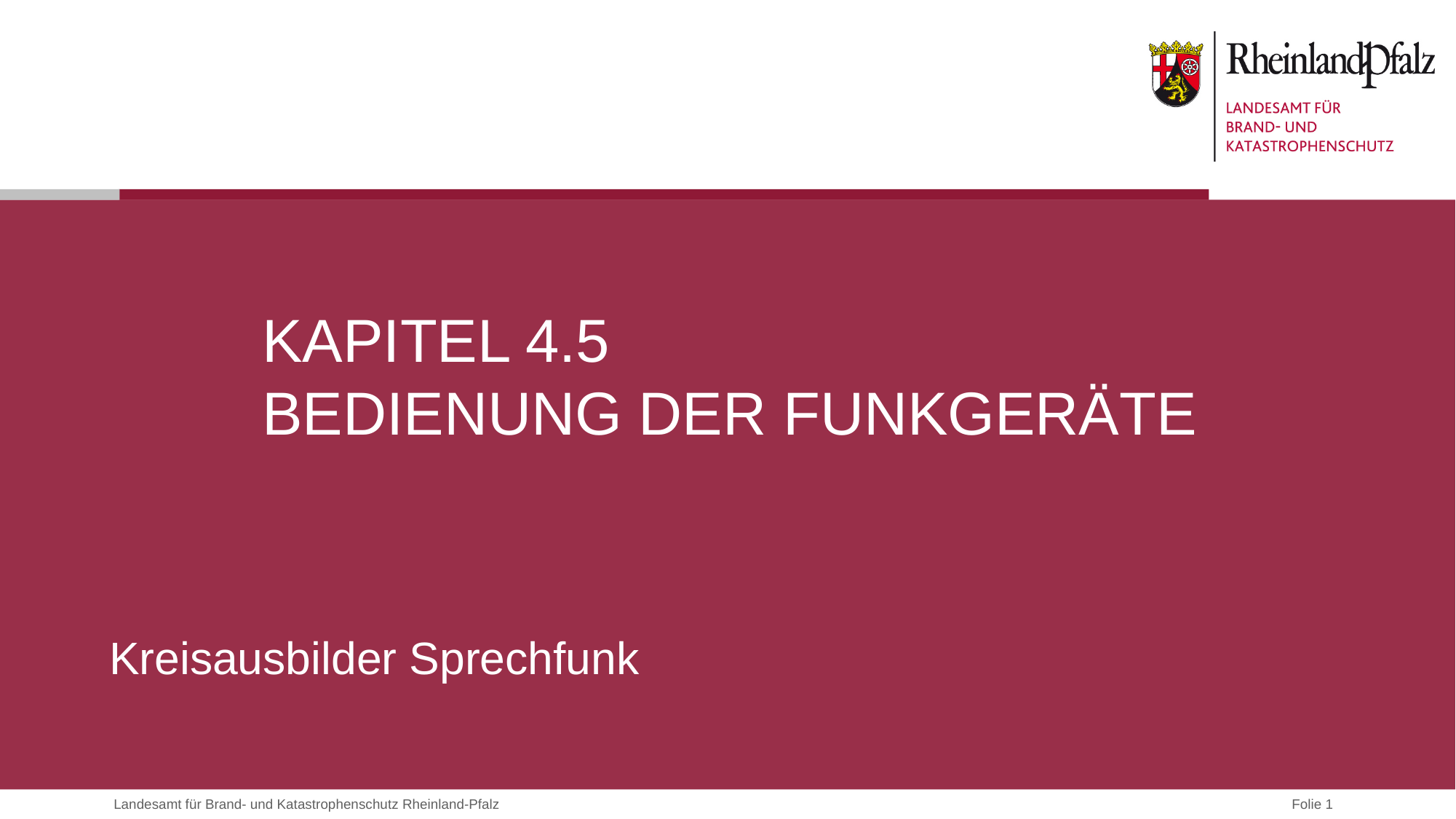

# Kapitel 4.5 Bedienung der Funkgeräte
Kreisausbilder Sprechfunk